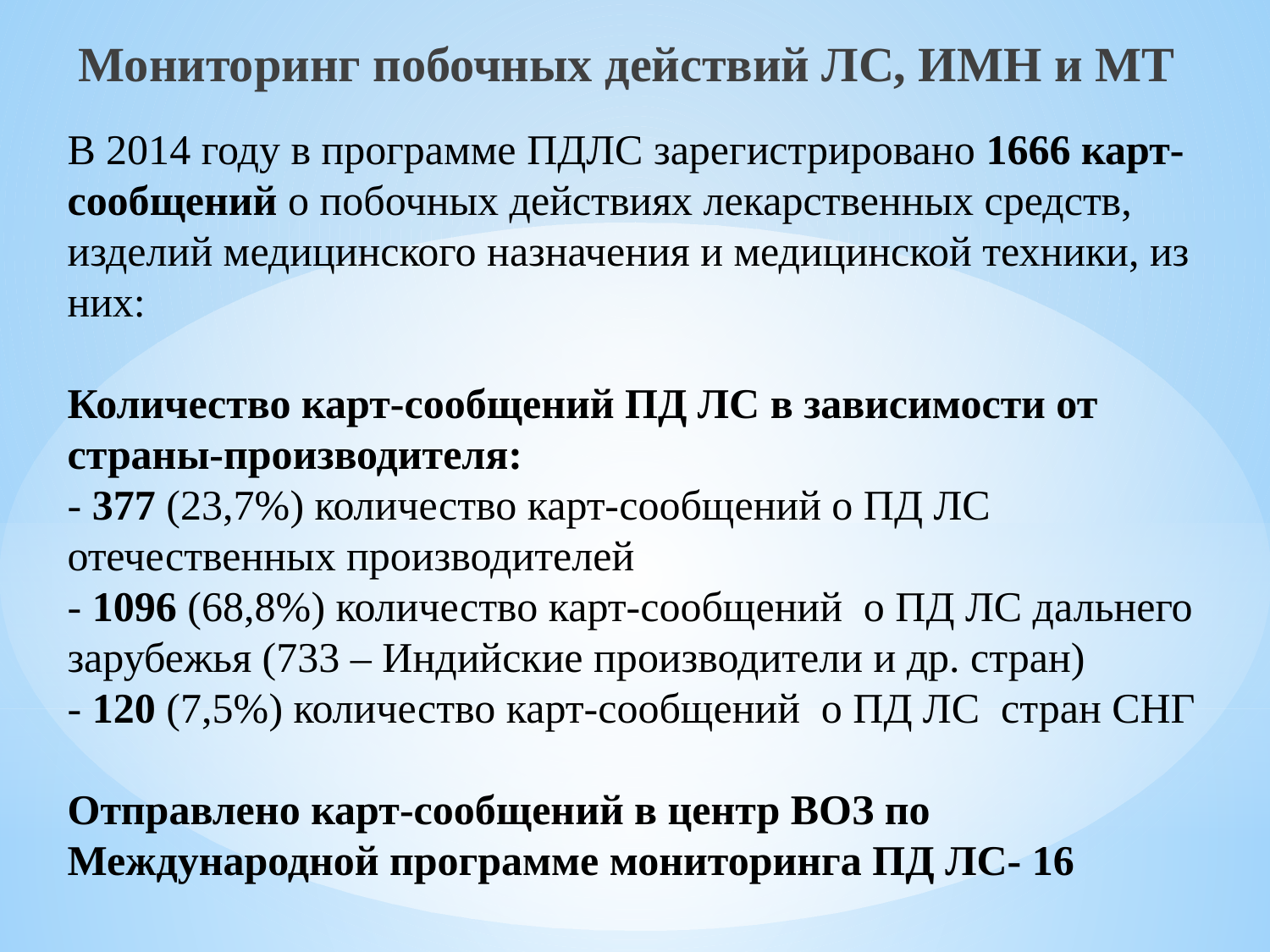

Мониторинг побочных действий ЛС, ИМН и МТ

В 2014 году в программе ПДЛС зарегистрировано 1666 карт-сообщений о побочных действиях лекарственных средств, изделий медицинского назначения и медицинской техники, из них:

Количество карт-сообщений ПД ЛС в зависимости от страны-производителя:
- 377 (23,7%) количество карт-сообщений о ПД ЛС отечественных производителей
- 1096 (68,8%) количество карт-сообщений  о ПД ЛС дальнего зарубежья (733 – Индийские производители и др. стран)
- 120 (7,5%) количество карт-сообщений  о ПД ЛС  стран СНГ

Отправлено карт-сообщений в центр ВОЗ по Международной программе мониторинга ПД ЛС- 16